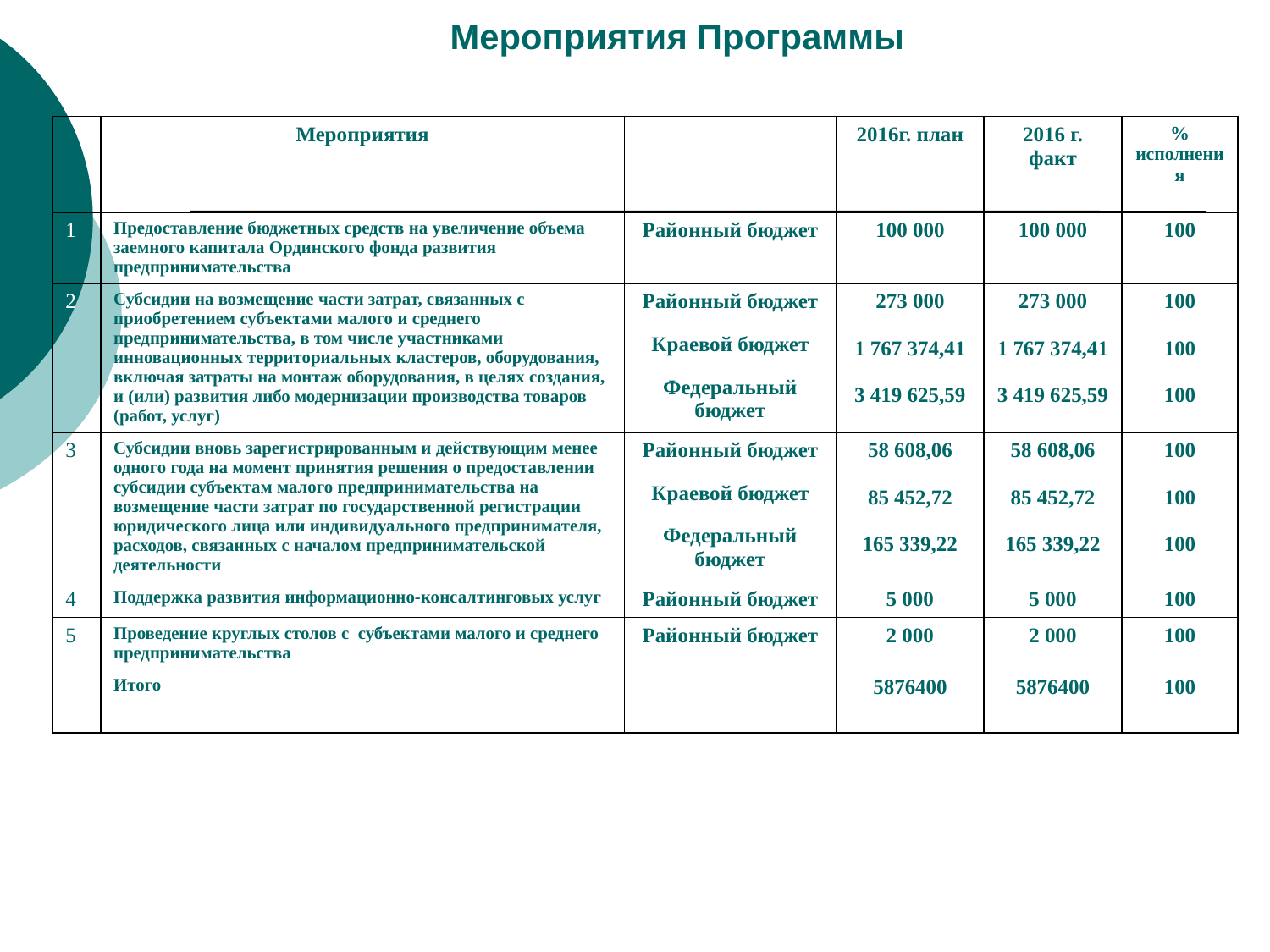

# Мероприятия Программы
|  | Мероприятия |  | 2016г. план | 2016 г. факт | % исполнения |
| --- | --- | --- | --- | --- | --- |
| 1 | Предоставление бюджетных средств на увеличение объема заемного капитала Ординского фонда развития предпринимательства | Районный бюджет | 100 000 | 100 000 | 100 |
| 2 | Субсидии на возмещение части затрат, связанных с приобретением субъектами малого и среднего предпринимательства, в том числе участниками инновационных территориальных кластеров, оборудования, включая затраты на монтаж оборудования, в целях создания, и (или) развития либо модернизации производства товаров (работ, услуг) | Районный бюджет Краевой бюджет Федеральный бюджет | 273 000 1 767 374,41 3 419 625,59 | 273 000 1 767 374,41 3 419 625,59 | 100 100 100 |
| 3 | Субсидии вновь зарегистрированным и действующим менее одного года на момент принятия решения о предоставлении субсидии субъектам малого предпринимательства на возмещение части затрат по государственной регистрации юридического лица или индивидуального предпринимателя, расходов, связанных с началом предпринимательской деятельности | Районный бюджет Краевой бюджет Федеральный бюджет | 58 608,06 85 452,72 165 339,22 | 58 608,06 85 452,72 165 339,22 | 100 100 100 |
| 4 | Поддержка развития информационно-консалтинговых услуг | Районный бюджет | 5 000 | 5 000 | 100 |
| 5 | Проведение круглых столов с субъектами малого и среднего предпринимательства | Районный бюджет | 2 000 | 2 000 | 100 |
|  | Итого |  | 5876400 | 5876400 | 100 |